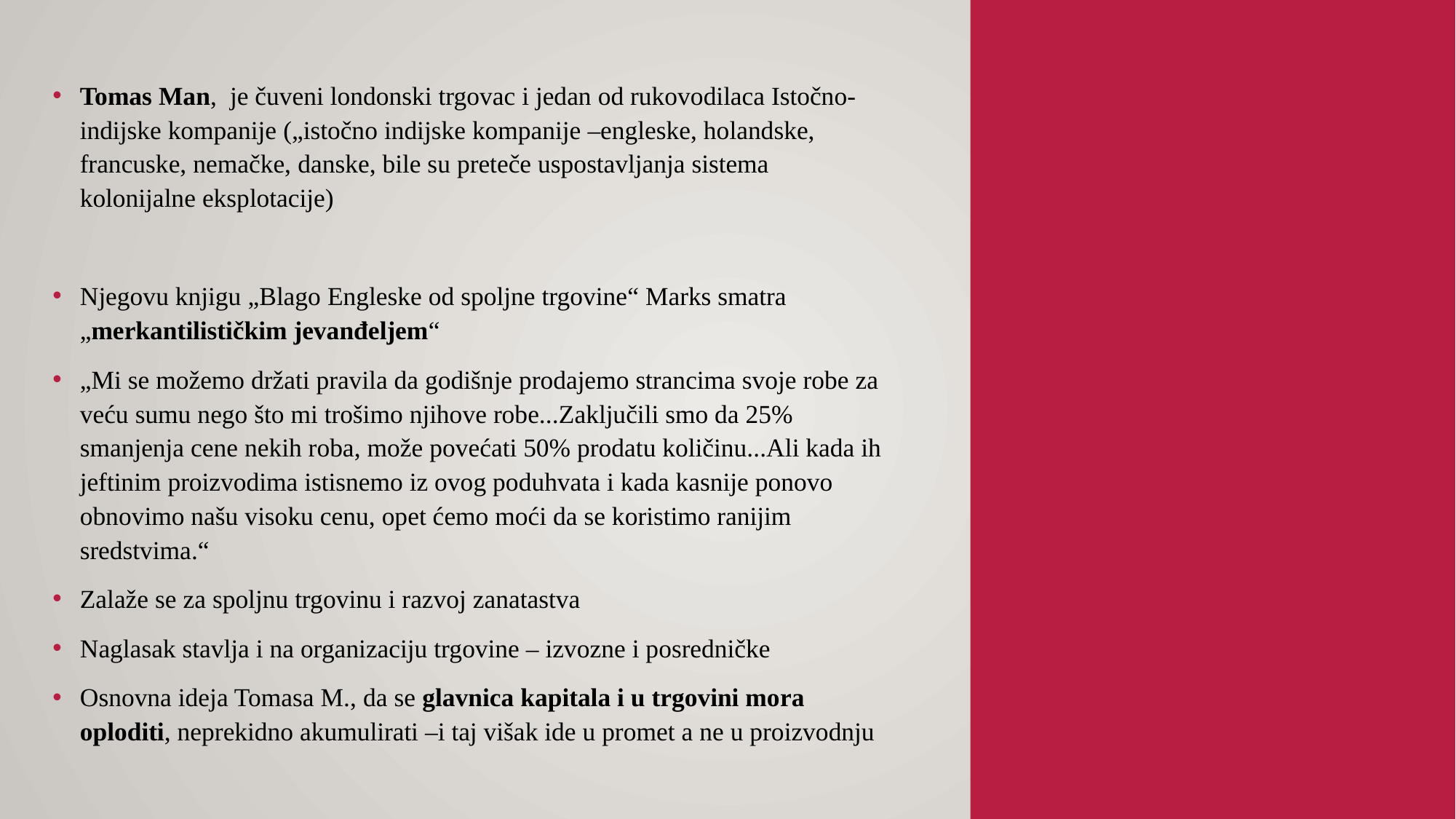

Tomas Man,  je čuveni londonski trgovac i jedan od rukovodilaca Istočno-indijske kompanije („istočno indijske kompanije –engleske, holandske, francuske, nemačke, danske, bile su preteče uspostavljanja sistema kolonijalne eksplotacije)

Njegovu knjigu „Blago Engleske od spoljne trgovine“ Marks smatra „merkantilističkim jevanđeljem“
„Mi se možemo držati pravila da godišnje prodajemo strancima svoje robe za veću sumu nego što mi trošimo njihove robe...Zaključili smo da 25% smanjenja cene nekih roba, može povećati 50% prodatu količinu...Ali kada ih jeftinim proizvodima istisnemo iz ovog poduhvata i kada kasnije ponovo obnovimo našu visoku cenu, opet ćemo moći da se koristimo ranijim sredstvima.“
Zalaže se za spoljnu trgovinu i razvoj zanatastva
Naglasak stavlja i na organizaciju trgovine – izvozne i posredničke
Osnovna ideja Tomasa M., da se glavnica kapitala i u trgovini mora oploditi, neprekidno akumulirati –i taj višak ide u promet a ne u proizvodnju